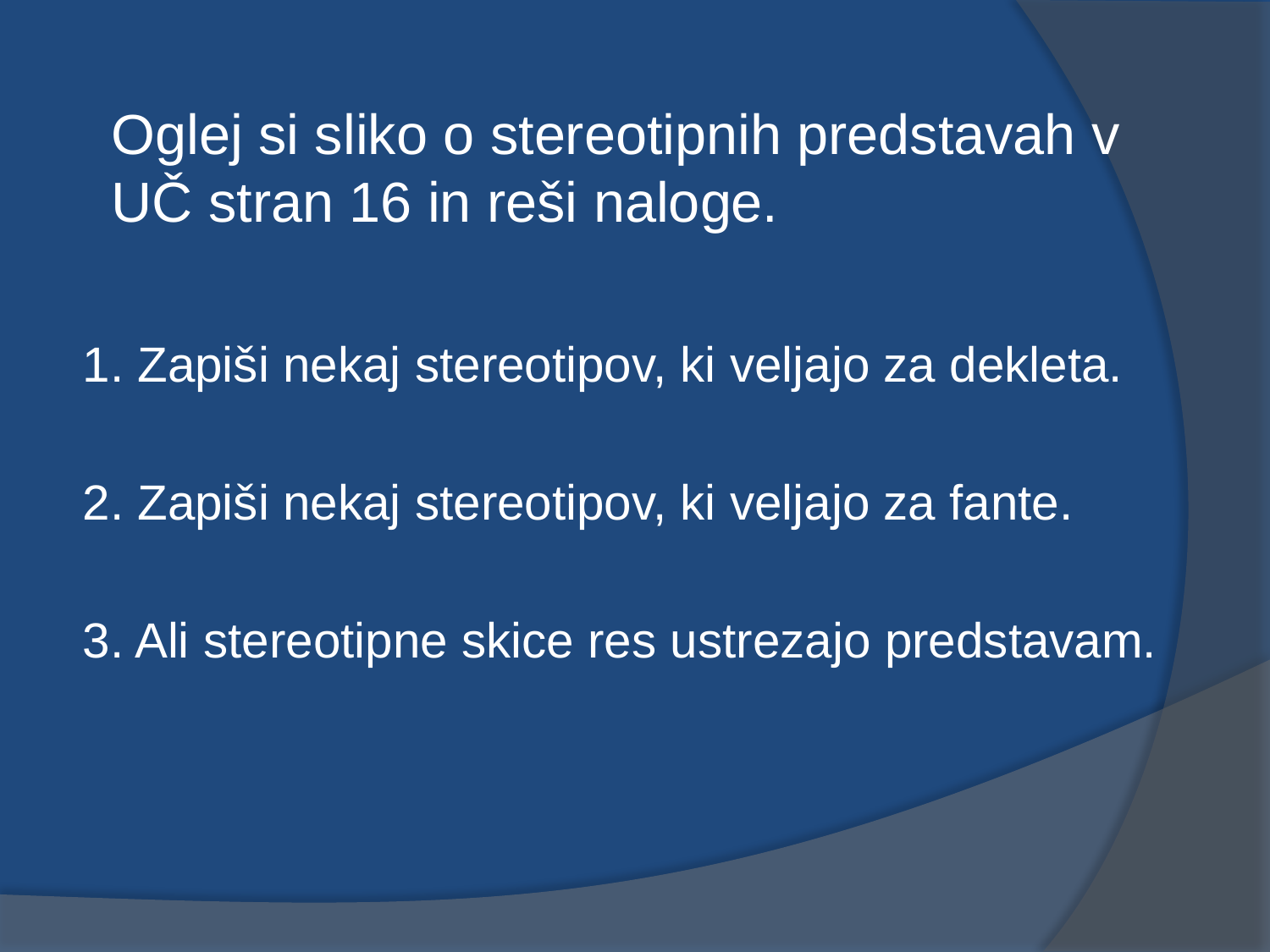

# Oglej si sliko o stereotipnih predstavah v UČ stran 16 in reši naloge.
1. Zapiši nekaj stereotipov, ki veljajo za dekleta.

2. Zapiši nekaj stereotipov, ki veljajo za fante.

3. Ali stereotipne skice res ustrezajo predstavam.